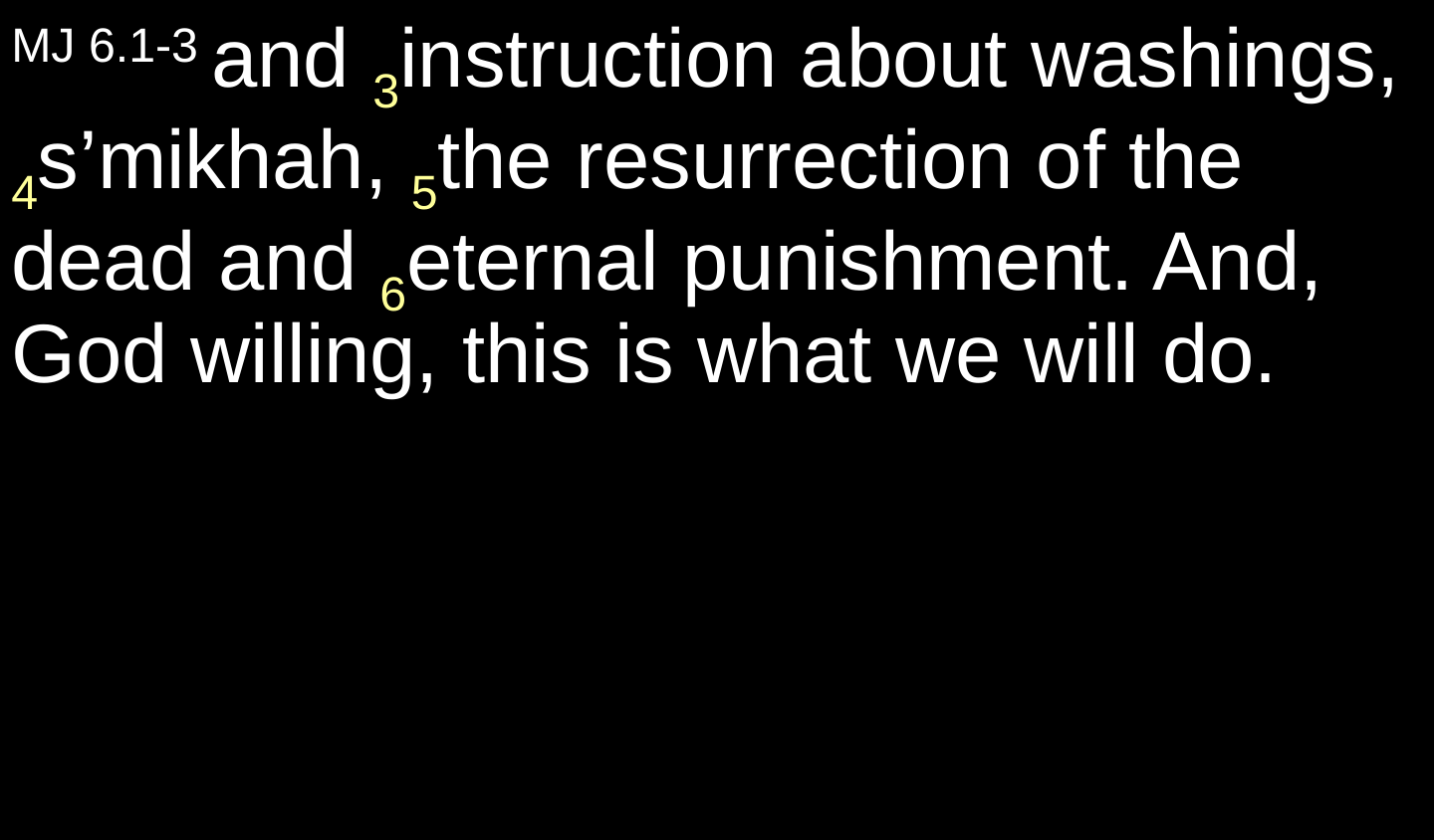

MJ 6.1-3 and 3instruction about washings, 4s’mikhah, 5the resurrection of the dead and 6eternal punishment. And, God willing, this is what we will do.